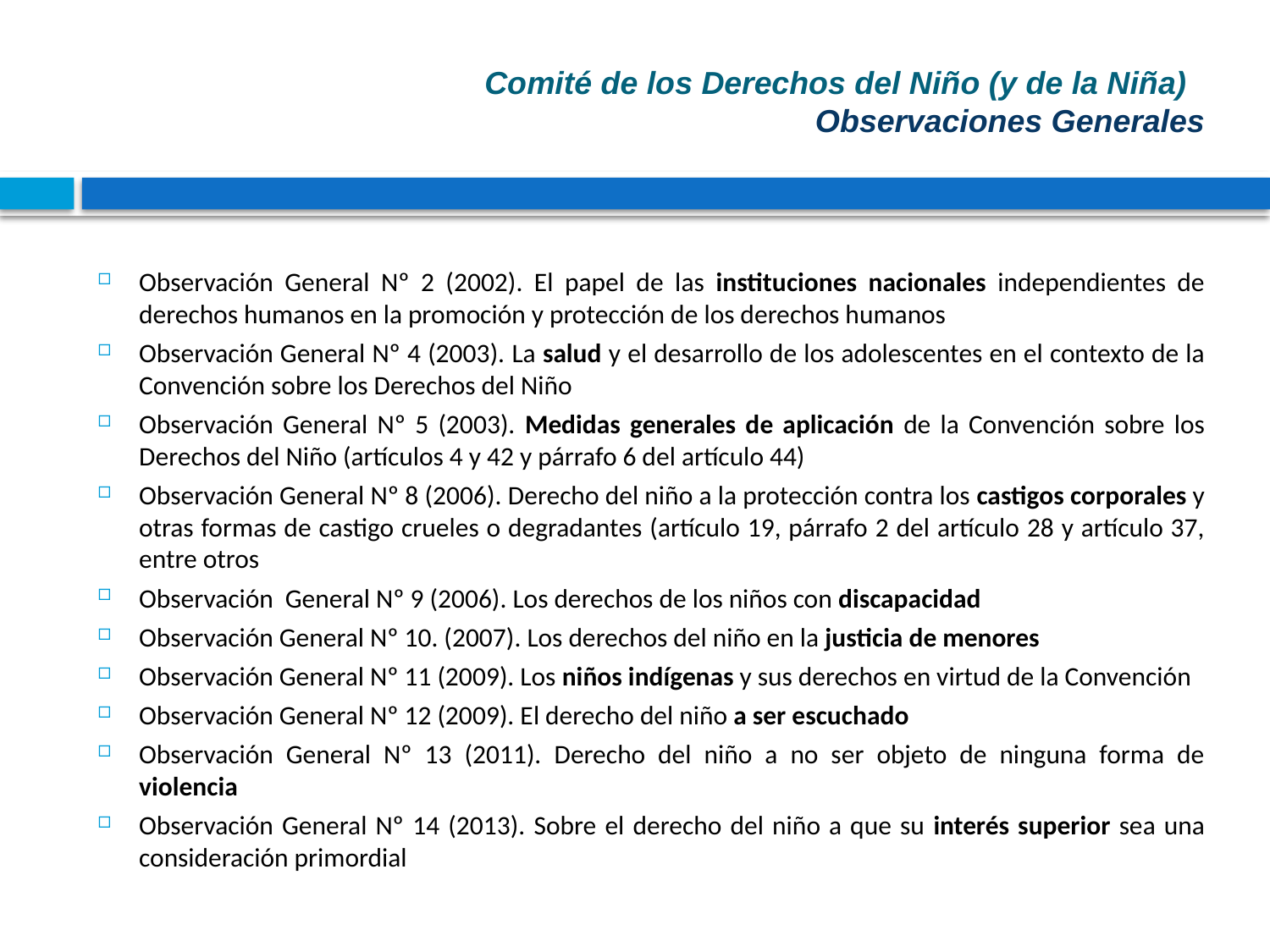

# Comité de los Derechos del Niño (y de la Niña) Observaciones Generales

Observación General Nº 2 (2002). El papel de las instituciones nacionales independientes de derechos humanos en la promoción y protección de los derechos humanos
Observación General Nº 4 (2003). La salud y el desarrollo de los adolescentes en el contexto de la Convención sobre los Derechos del Niño
Observación General Nº 5 (2003). Medidas generales de aplicación de la Convención sobre los Derechos del Niño (artículos 4 y 42 y párrafo 6 del artículo 44)
Observación General Nº 8 (2006). Derecho del niño a la protección contra los castigos corporales y otras formas de castigo crueles o degradantes (artículo 19, párrafo 2 del artículo 28 y artículo 37, entre otros
Observación  General Nº 9 (2006). Los derechos de los niños con discapacidad
Observación General Nº 10. (2007). Los derechos del niño en la justicia de menores
Observación General Nº 11 (2009). Los niños indígenas y sus derechos en virtud de la Convención
Observación General Nº 12 (2009). El derecho del niño a ser escuchado
Observación General Nº 13 (2011). Derecho del niño a no ser objeto de ninguna forma de violencia
Observación General Nº 14 (2013). Sobre el derecho del niño a que su interés superior sea una consideración primordial